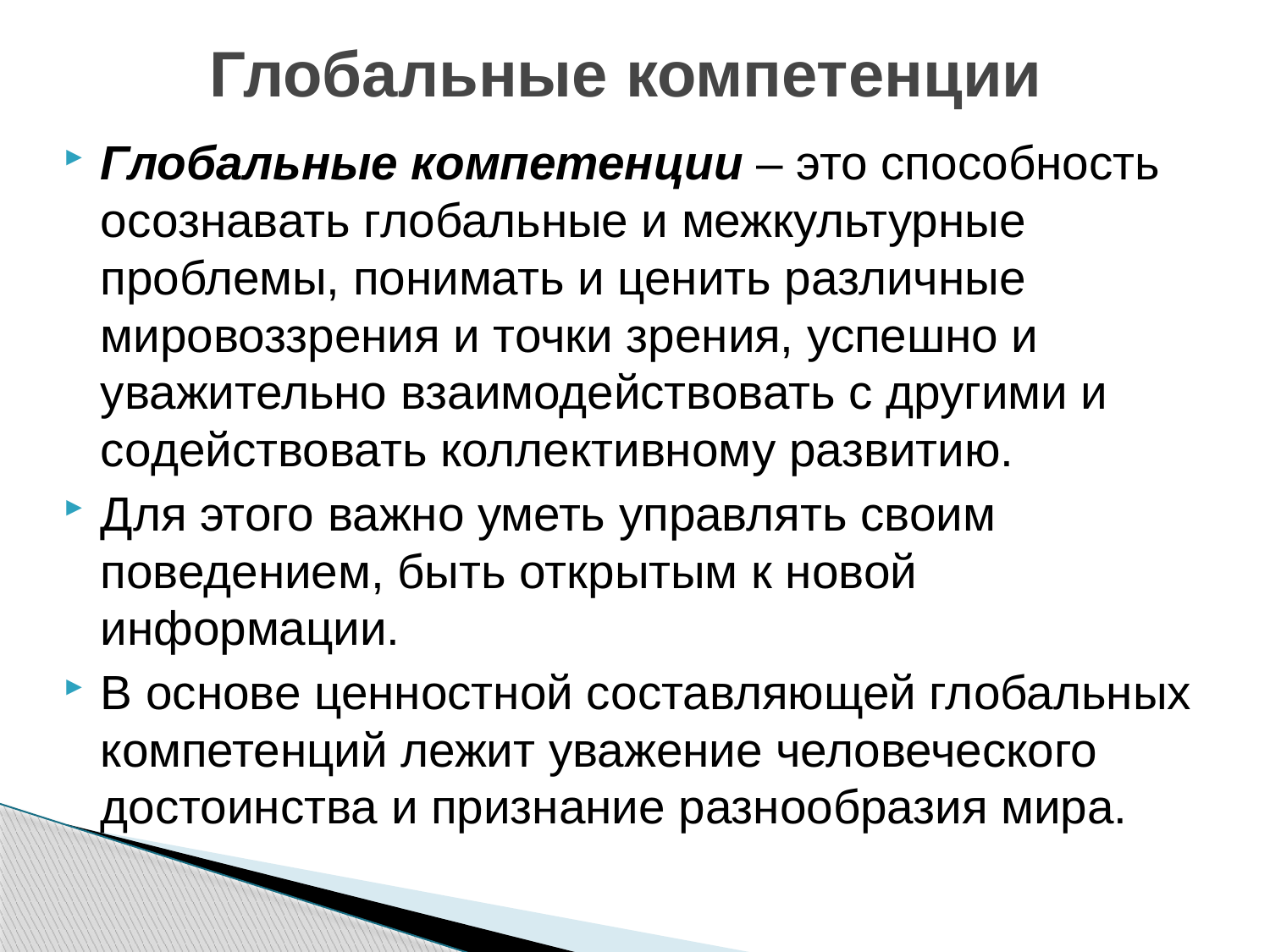

# Глобальные компетенции
Глобальные компетенции – это способность осознавать глобальные и межкультурные проблемы, понимать и ценить различные мировоззрения и точки зрения, успешно и уважительно взаимодействовать с другими и содействовать коллективному развитию.
Для этого важно уметь управлять своим поведением, быть открытым к новой информации.
В основе ценностной составляющей глобальных компетенций лежит уважение человеческого достоинства и признание разнообразия мира.